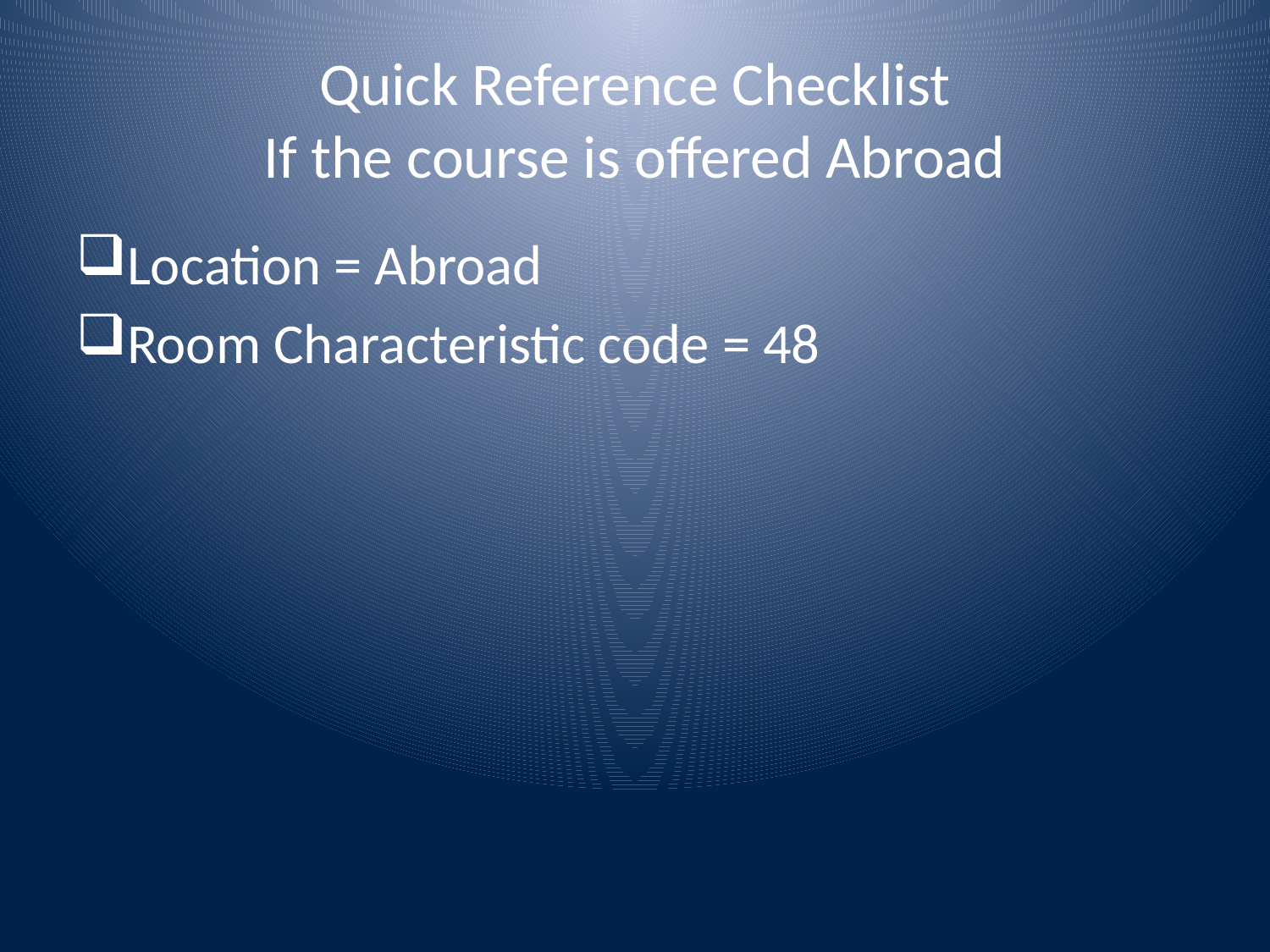

# Quick Reference Checklist If the course is offered Abroad
Location = Abroad
Room Characteristic code = 48